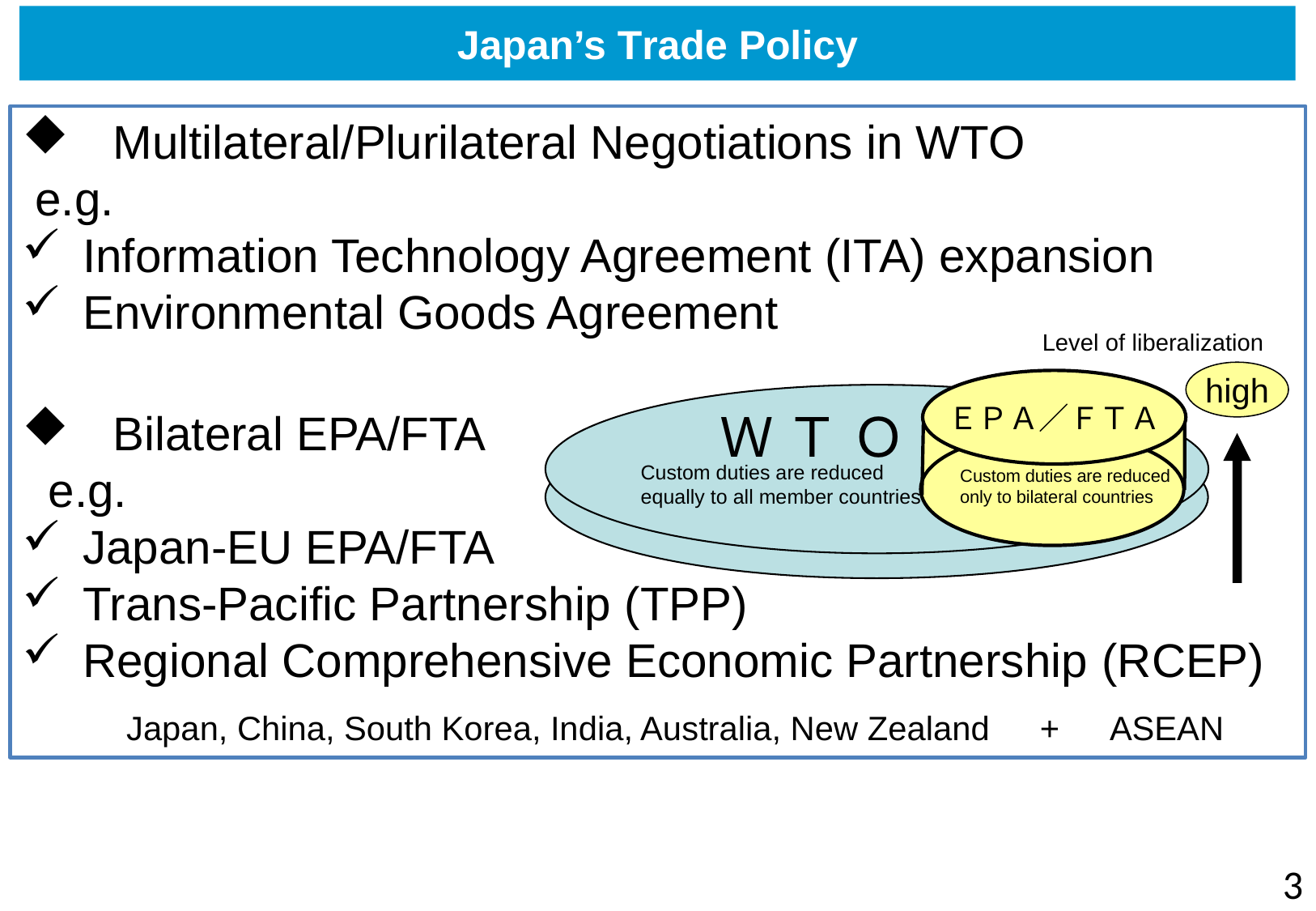

Japan’s Trade Policy
Multilateral/Plurilateral Negotiations in WTO
 e.g.
Information Technology Agreement (ITA) expansion
Environmental Goods Agreement

Bilateral EPA/FTA
  e.g.
Japan-EU EPA/FTA
Trans-Pacific Partnership (TPP)
Regional Comprehensive Economic Partnership (RCEP)
　　Japan, China, South Korea, India, Australia, New Zealand　+　ASEAN
Level of liberalization
high
ＥＰＡ／ＦＴＡ

Custom duties are reduced only to bilateral countries

Ｗ Ｔ Ｏ

Custom duties are reduced equally to all member countries
3